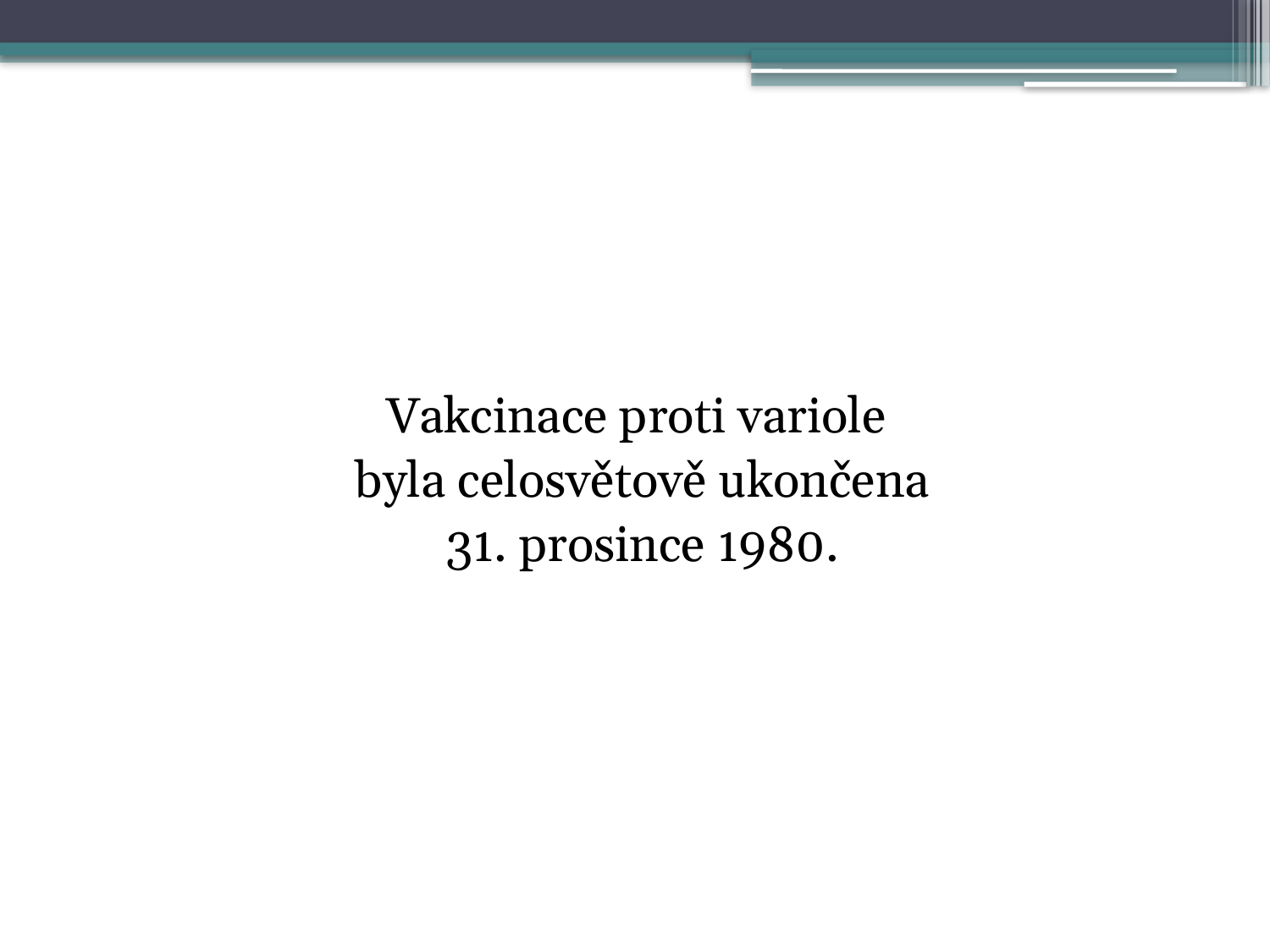

#

Vakcinace proti variole
byla celosvětově ukončena
31. prosince 1980.